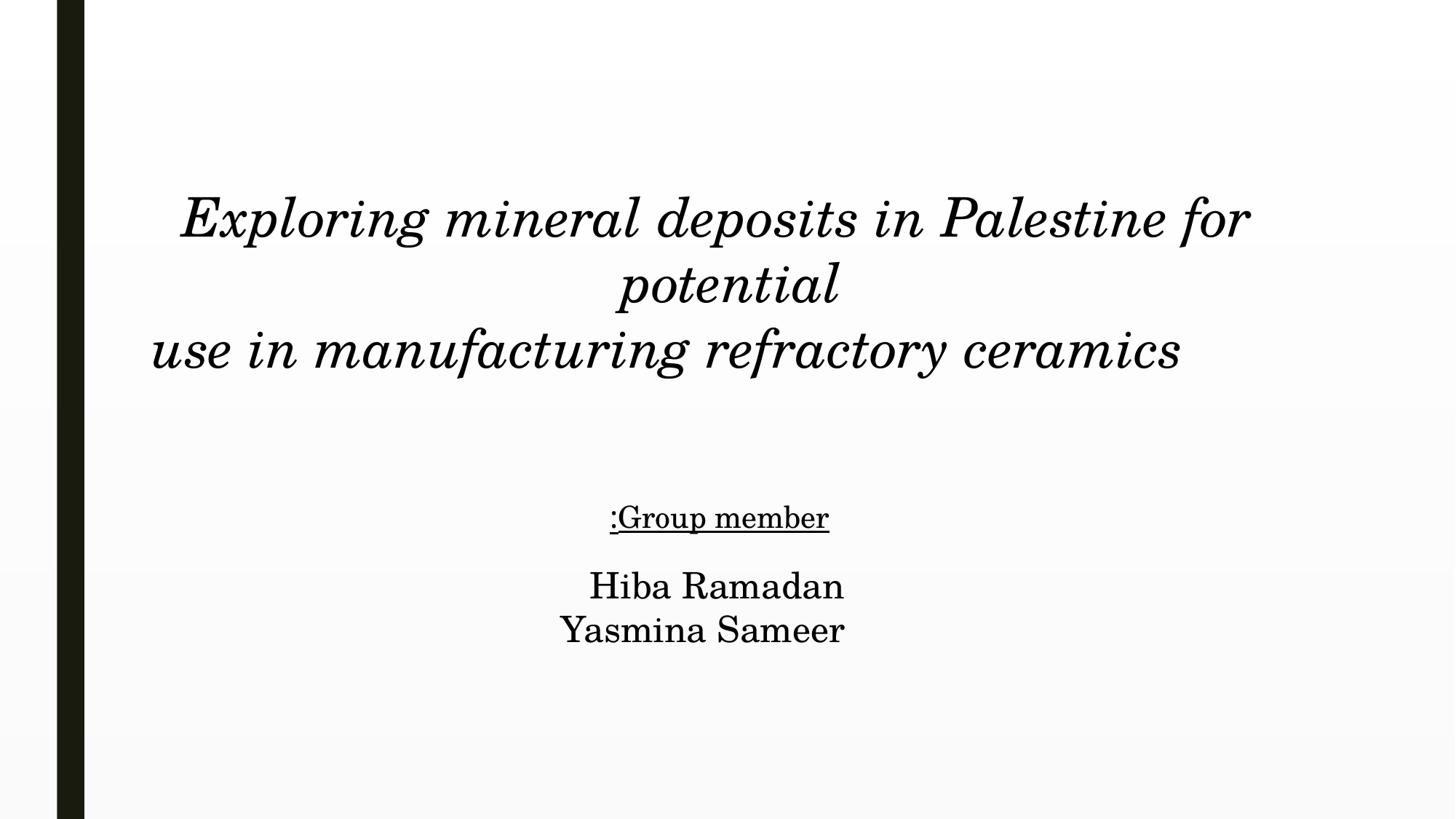

Exploring mineral deposits in Palestine for potential
       use in manufacturing refractory ceramics
Group member:
Hiba Ramadan
     Yasmina Sameer